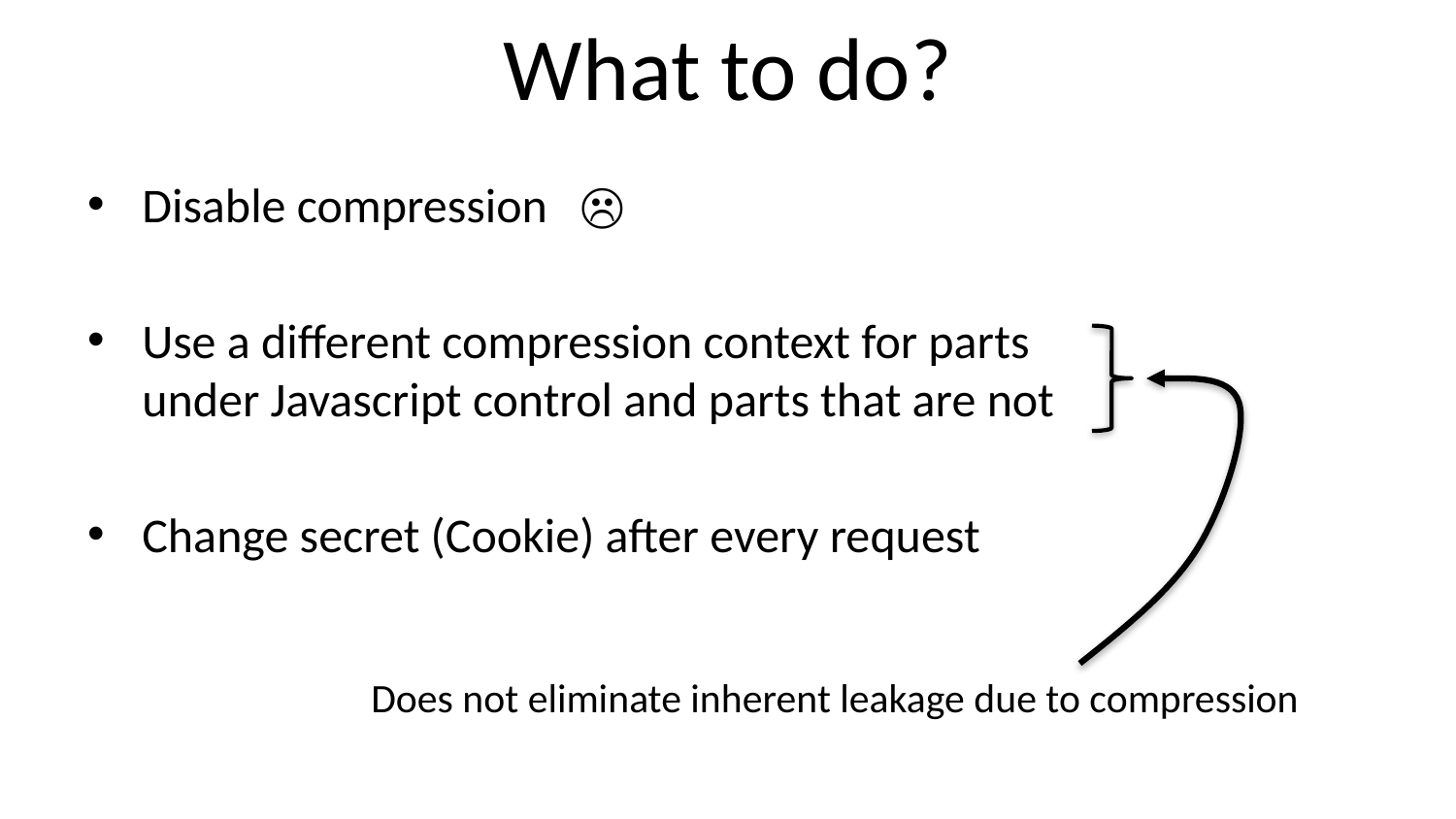

# What to do?
Disable compression   ☹️

Use a different compression context for parts
under Javascript control and parts that are not

Change secret (Cookie) after every request

Does not eliminate inherent leakage due to compression